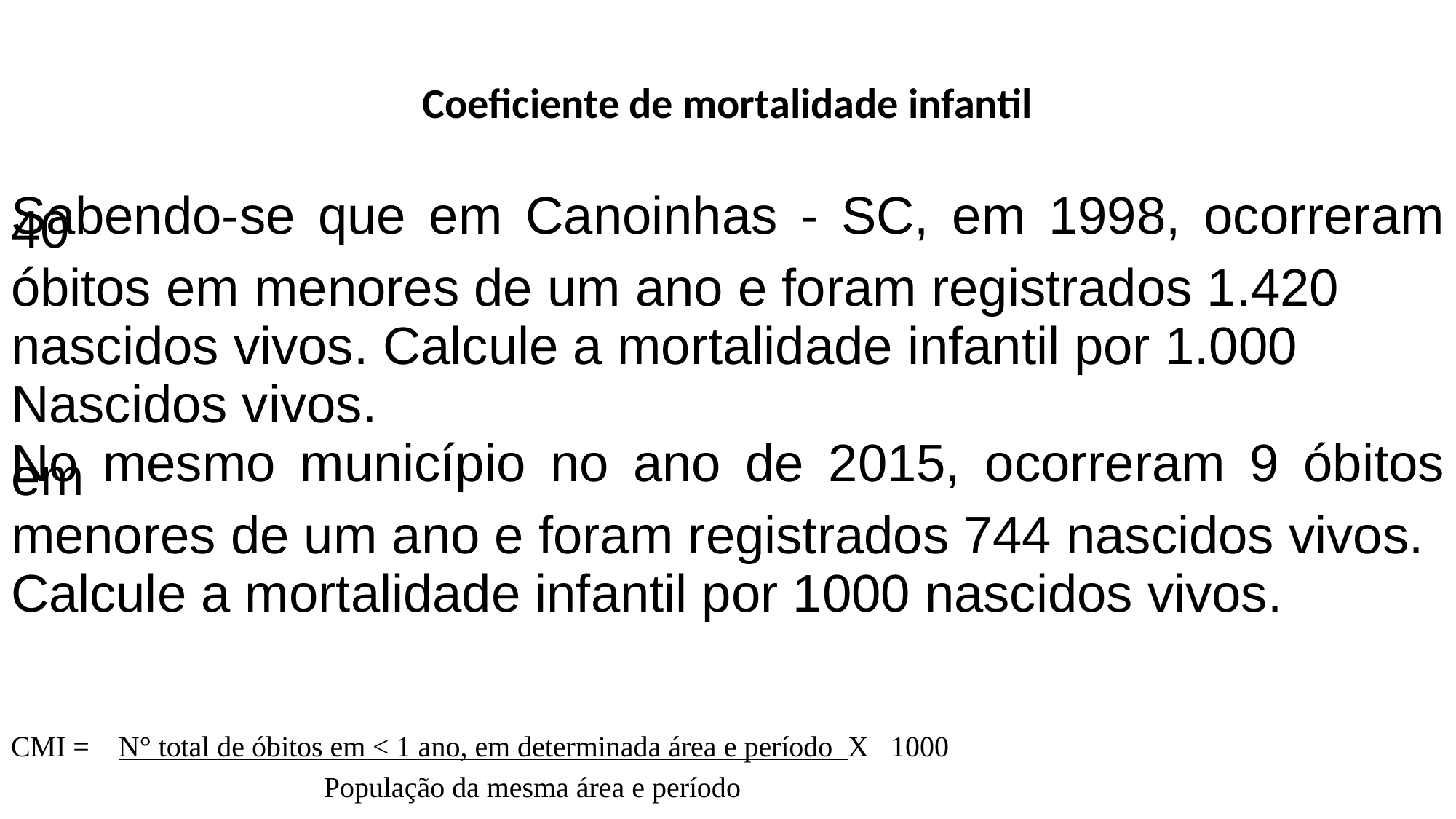

# Coeficiente de mortalidade infantil

Sabendo-se que em Canoinhas - SC, em 1998, ocorreram 40

óbitos em menores de um ano e foram registrados 1.420

nascidos vivos. Calcule a mortalidade infantil por 1.000

Nascidos vivos.

No mesmo município no ano de 2015, ocorreram 9 óbitos em

menores de um ano e foram registrados 744 nascidos vivos.

Calcule a mortalidade infantil por 1000 nascidos vivos.

CMI =    N° total de óbitos em < 1 ano, em determinada área e período  X   1000
                                           População da mesma área e período